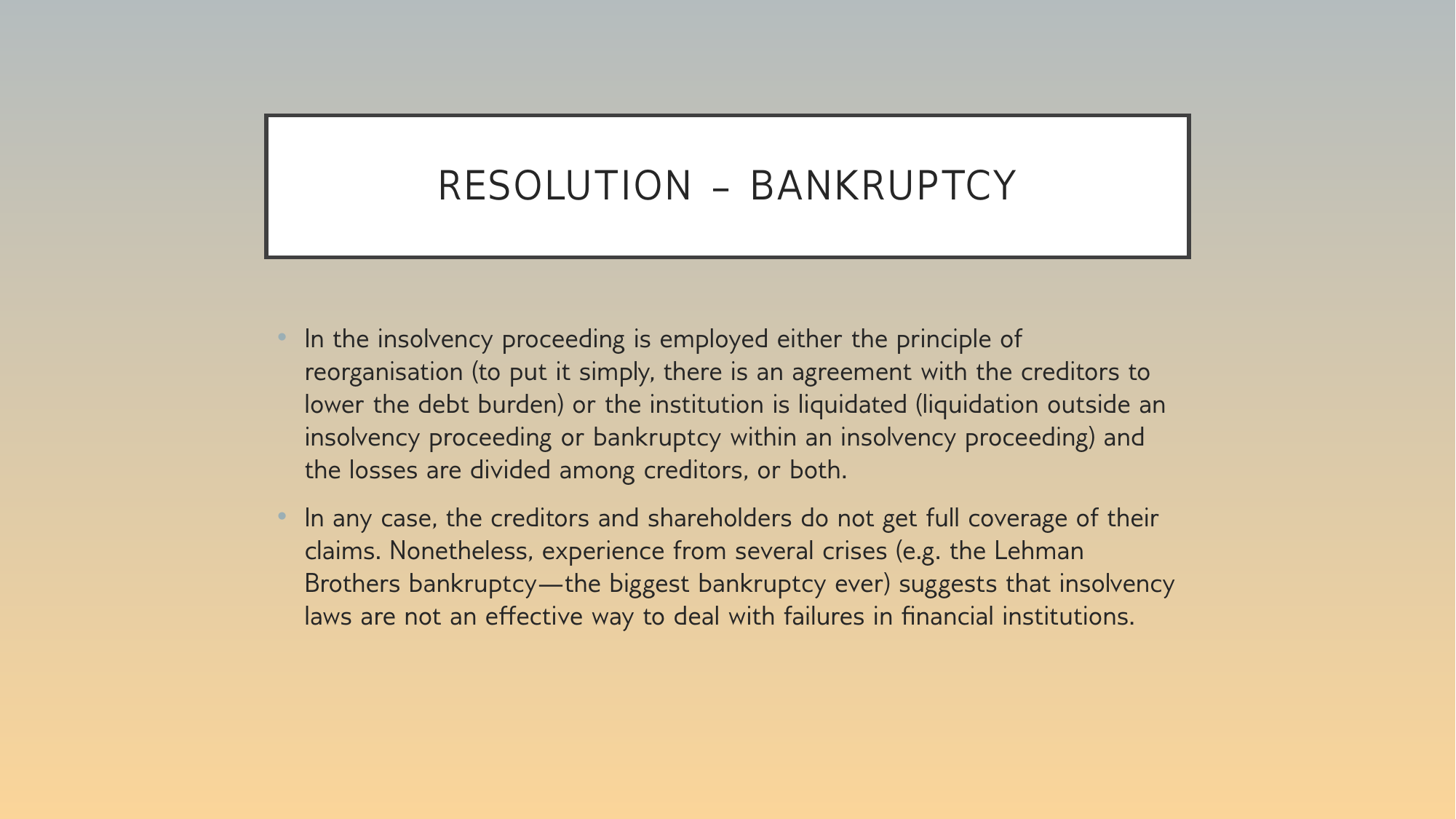

# Resolution – Bankruptcy
In the insolvency proceeding is employed either the principle of reorganisation (to put it simply, there is an agreement with the creditors to lower the debt burden) or the institution is liquidated (liquidation outside an insolvency proceeding or bankruptcy within an insolvency proceeding) and the losses are divided among creditors, or both.
In any case, the creditors and shareholders do not get full coverage of their claims. Nonetheless, experience from several crises (e.g. the Lehman Brothers bankruptcy—the biggest bankruptcy ever) suggests that insolvency laws are not an effective way to deal with failures in financial institutions.